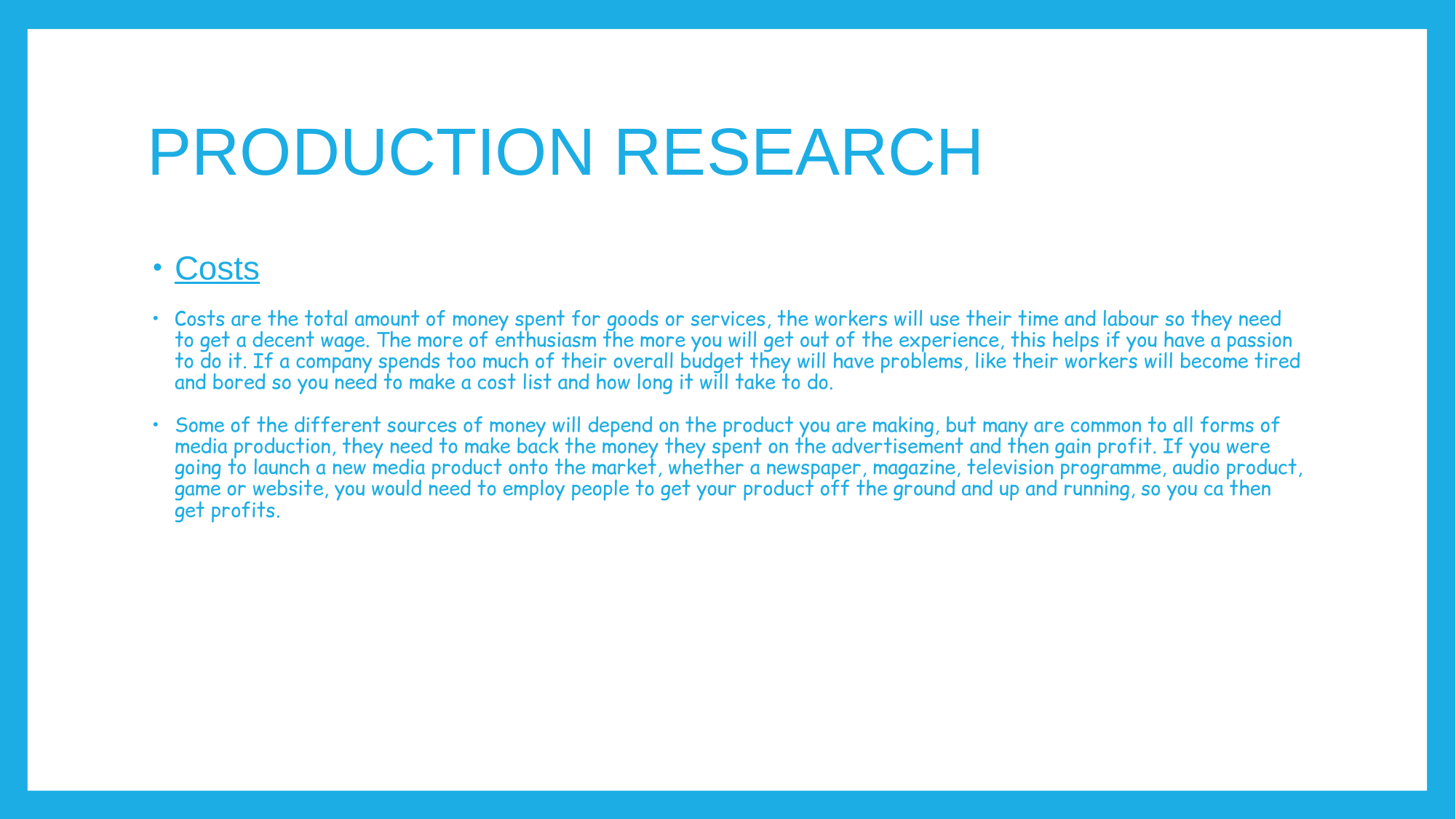

# PRODUCTION RESEARCH
Costs
Costs are the total amount of money spent for goods or services, the workers will use their time and labour so they need to get a decent wage. The more of enthusiasm the more you will get out of the experience, this helps if you have a passion to do it. If a company spends too much of their overall budget they will have problems, like their workers will become tired and bored so you need to make a cost list and how long it will take to do.
Some of the different sources of money will depend on the product you are making, but many are common to all forms of media production, they need to make back the money they spent on the advertisement and then gain profit. If you were going to launch a new media product onto the market, whether a newspaper, magazine, television programme, audio product, game or website, you would need to employ people to get your product off the ground and up and running, so you ca then get profits.